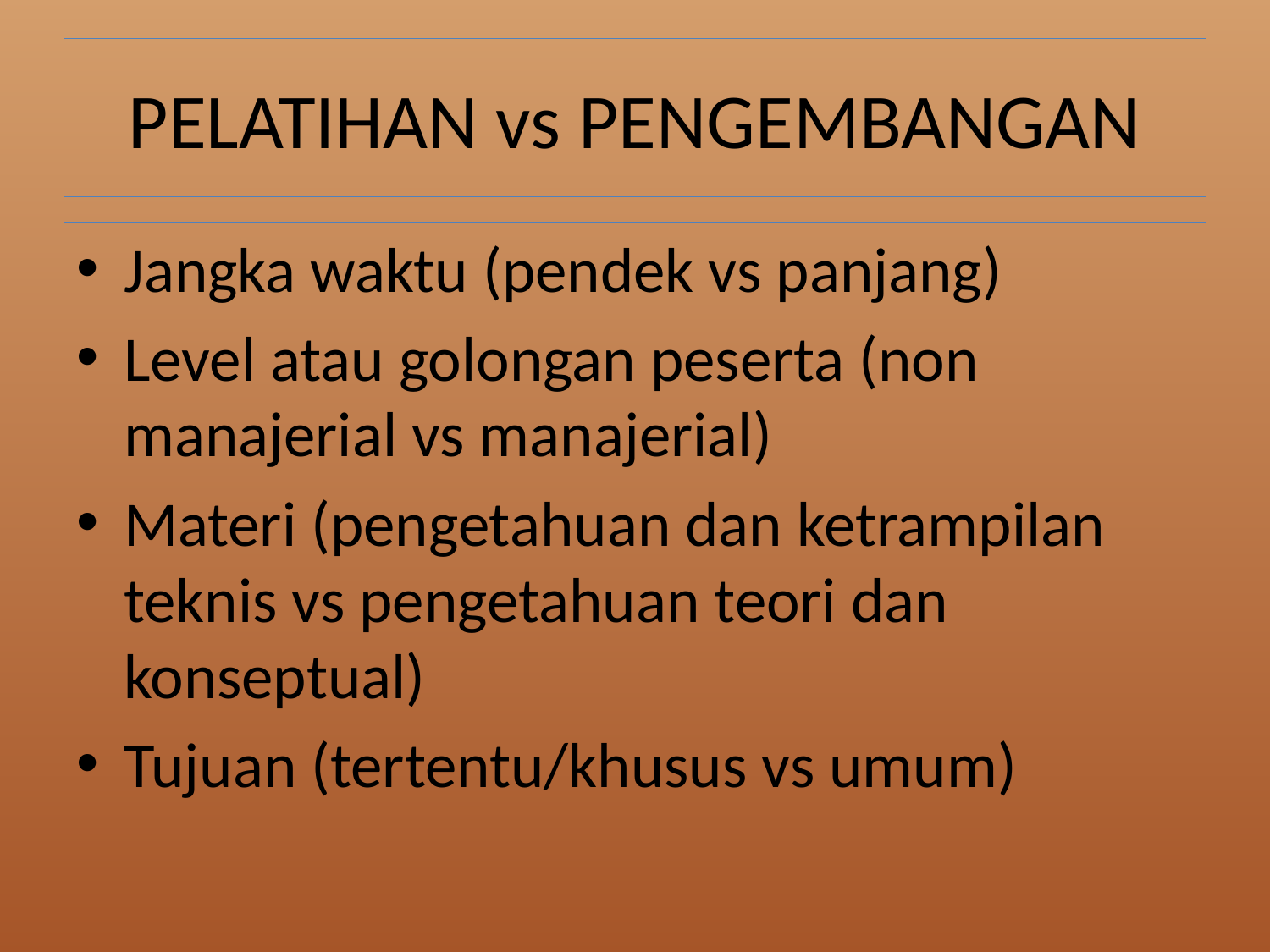

# PELATIHAN vs PENGEMBANGAN
Jangka waktu (pendek vs panjang)
Level atau golongan peserta (non manajerial vs manajerial)
Materi (pengetahuan dan ketrampilan teknis vs pengetahuan teori dan konseptual)
Tujuan (tertentu/khusus vs umum)